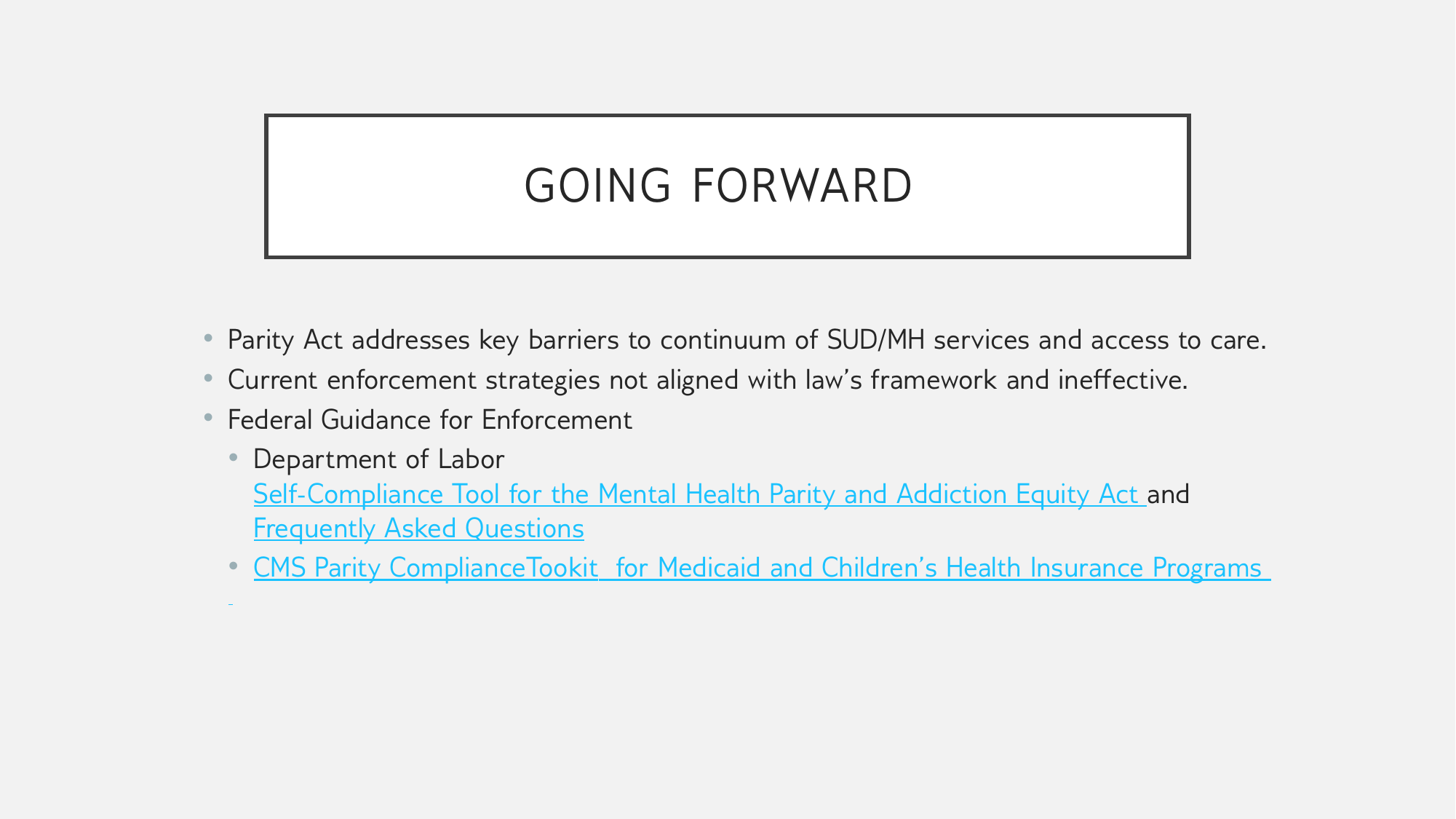

# Going forward
Parity Act addresses key barriers to continuum of SUD/MH services and access to care.
Current enforcement strategies not aligned with law’s framework and ineffective.
Federal Guidance for Enforcement
Department of Labor Self-Compliance Tool for the Mental Health Parity and Addiction Equity Act and Frequently Asked Questions
CMS Parity ComplianceTookit  for Medicaid and Children’s Health Insurance Programs